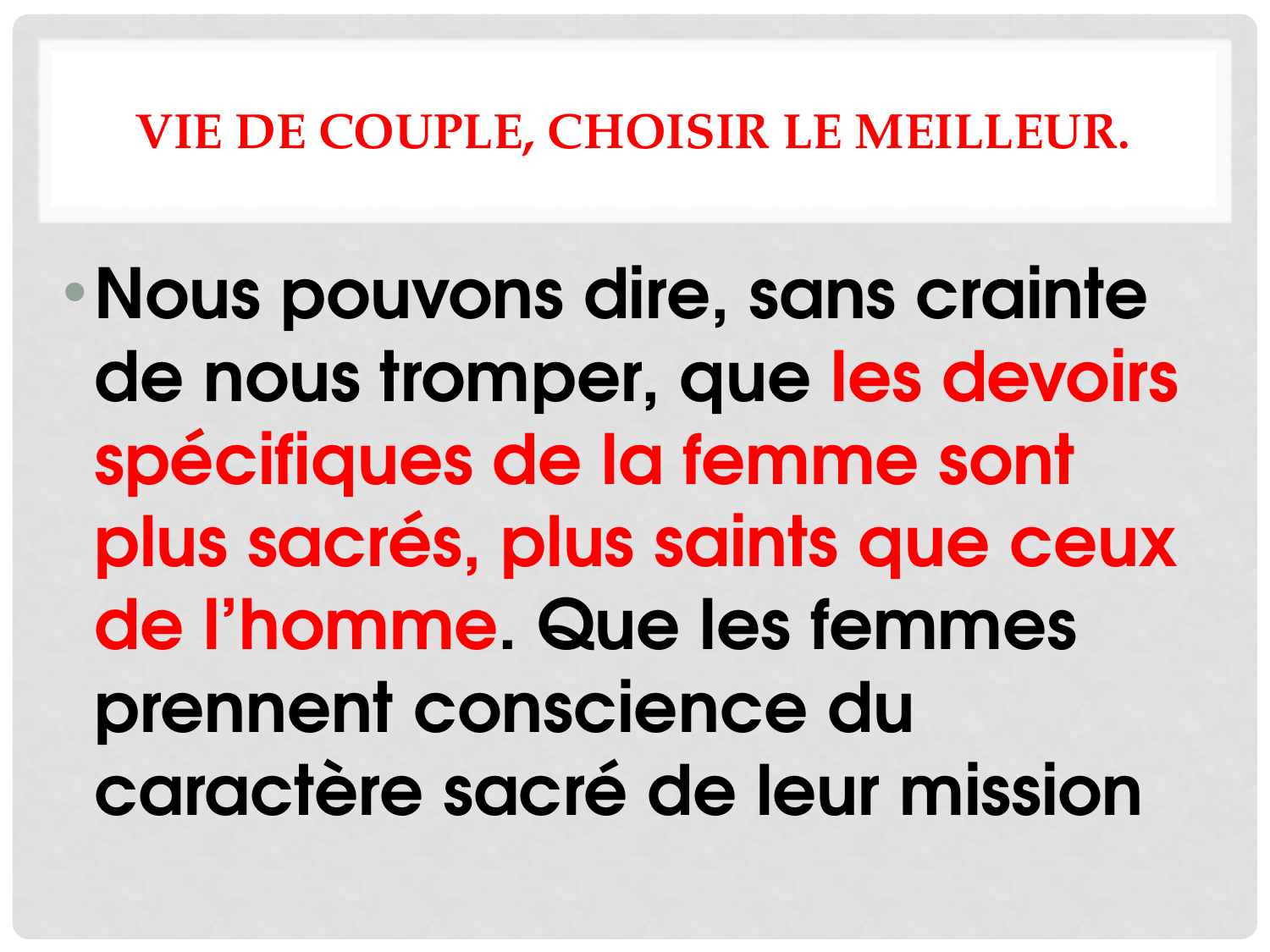

# Vie de couple, choisir le meilleur.
Nous pouvons dire, sans crainte de nous tromper, que les devoirs spécifiques de la femme sont plus sacrés, plus saints que ceux de l’homme. Que les femmes prennent conscience du caractère sacré de leur mission